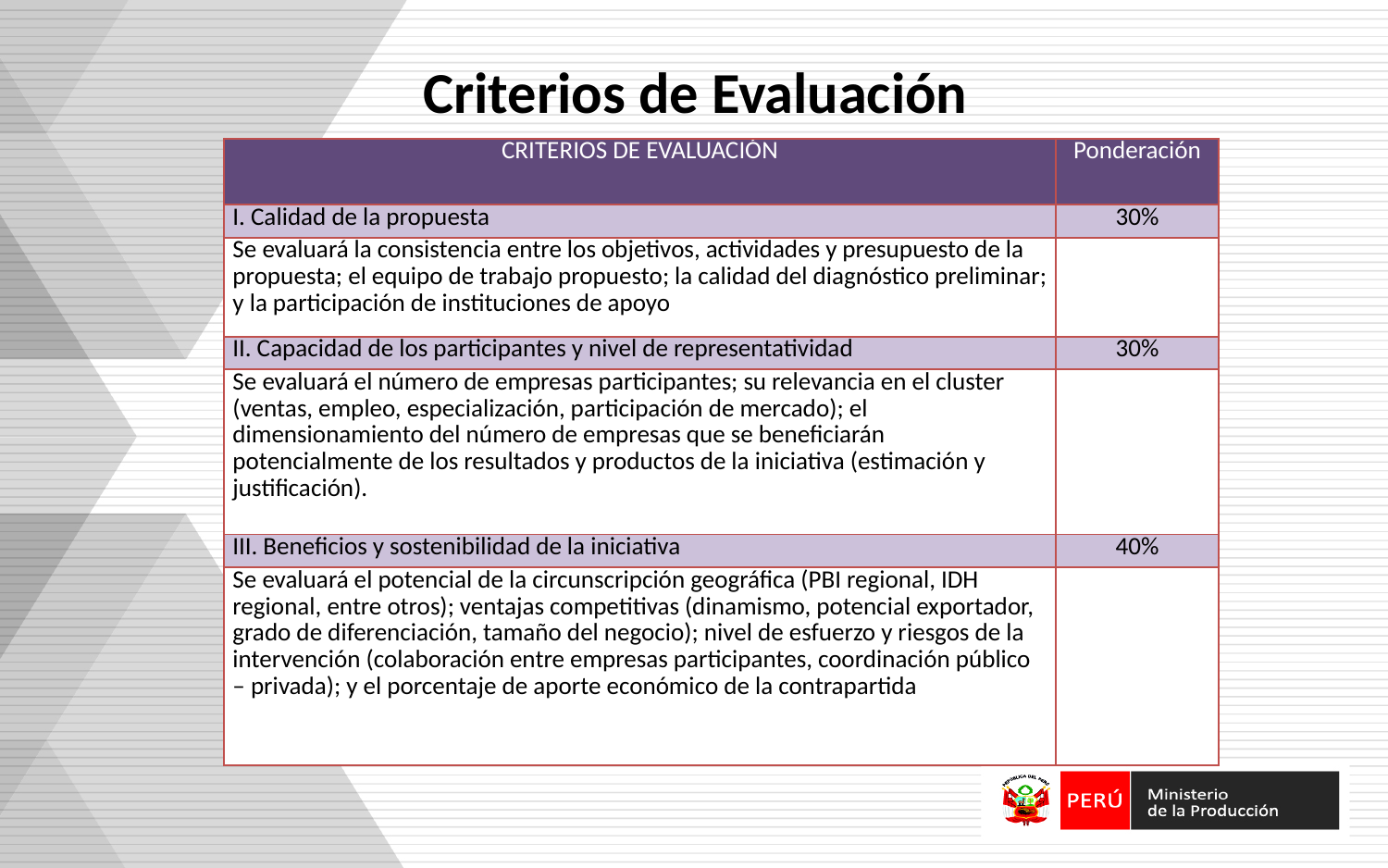

# Criterios de Evaluación
| CRITERIOS DE EVALUACIÓN | Ponderación |
| --- | --- |
| I. Calidad de la propuesta | 30% |
| Se evaluará la consistencia entre los objetivos, actividades y presupuesto de la propuesta; el equipo de trabajo propuesto; la calidad del diagnóstico preliminar; y la participación de instituciones de apoyo |  |
| II. Capacidad de los participantes y nivel de representatividad | 30% |
| Se evaluará el número de empresas participantes; su relevancia en el cluster (ventas, empleo, especialización, participación de mercado); el dimensionamiento del número de empresas que se beneficiarán potencialmente de los resultados y productos de la iniciativa (estimación y justificación). |  |
| III. Beneficios y sostenibilidad de la iniciativa | 40% |
| Se evaluará el potencial de la circunscripción geográfica (PBI regional, IDH regional, entre otros); ventajas competitivas (dinamismo, potencial exportador, grado de diferenciación, tamaño del negocio); nivel de esfuerzo y riesgos de la intervención (colaboración entre empresas participantes, coordinación público – privada); y el porcentaje de aporte económico de la contrapartida |  |